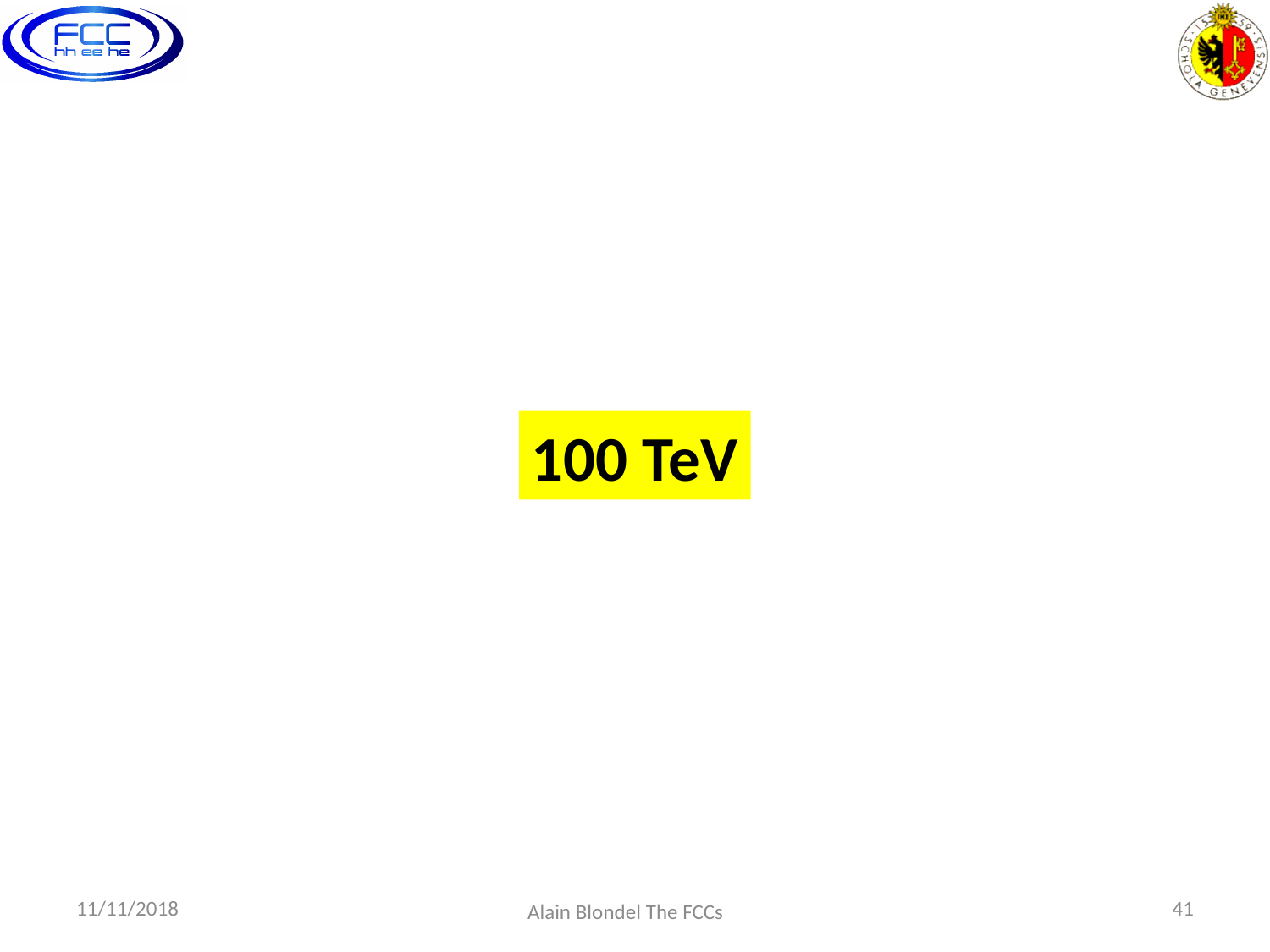

100 TeV
11/11/2018
41
Alain Blondel The FCCs